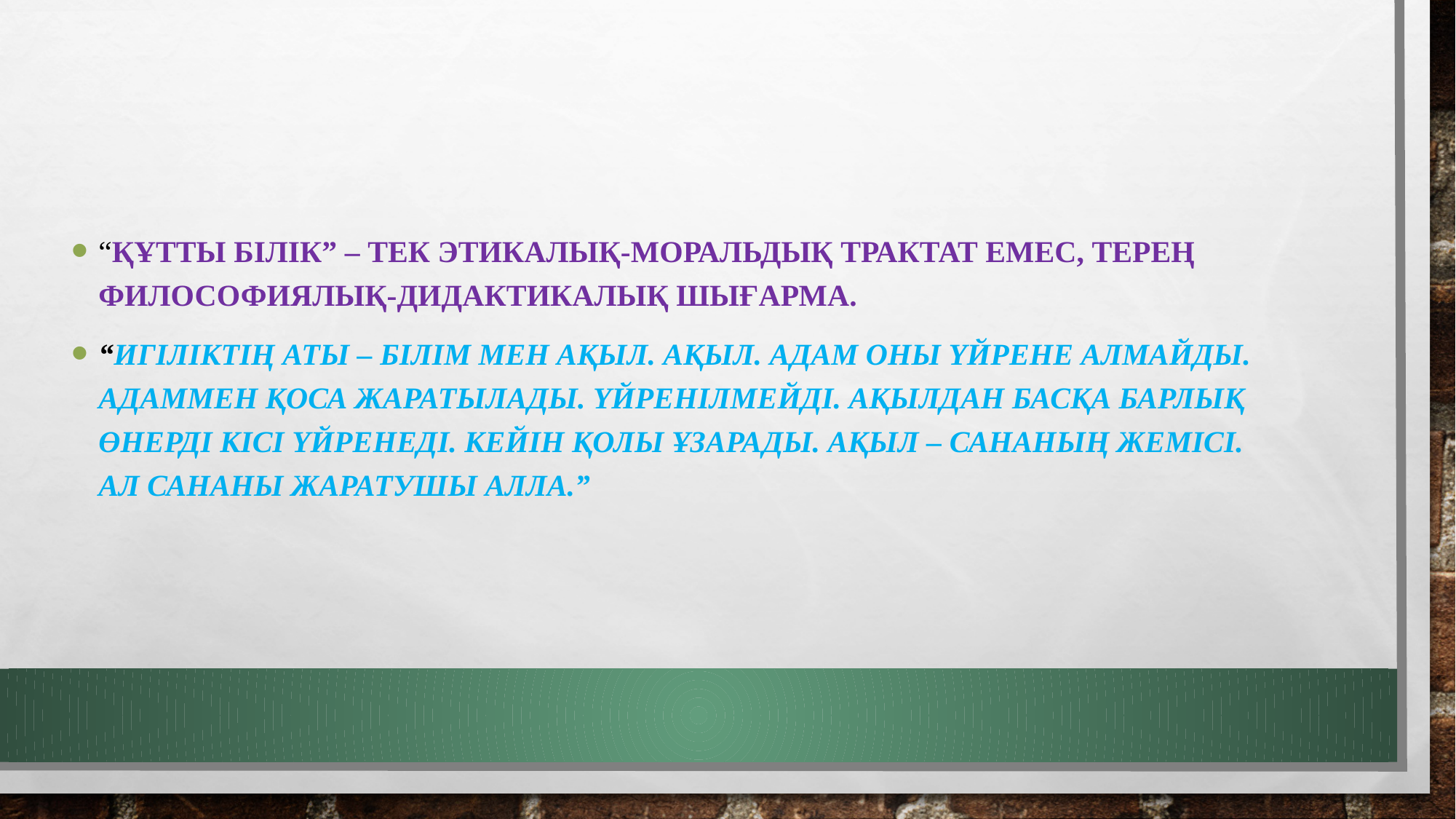

“Құтты білік” – тек этикалық-моральдық трактат емес, терең философиялық-дидактикалық шығарма.
“Игіліктің аты – білім мен ақыл. Ақыл. Адам оны үйрене алмайды. Адаммен қоса жаратылады. Үйренілмейді. Ақылдан басқа барлық өнерді кісі үйренеді. Кейін қолы ұзарады. Ақыл – сананың жемісі. Ал сананы жаратушы Алла.”